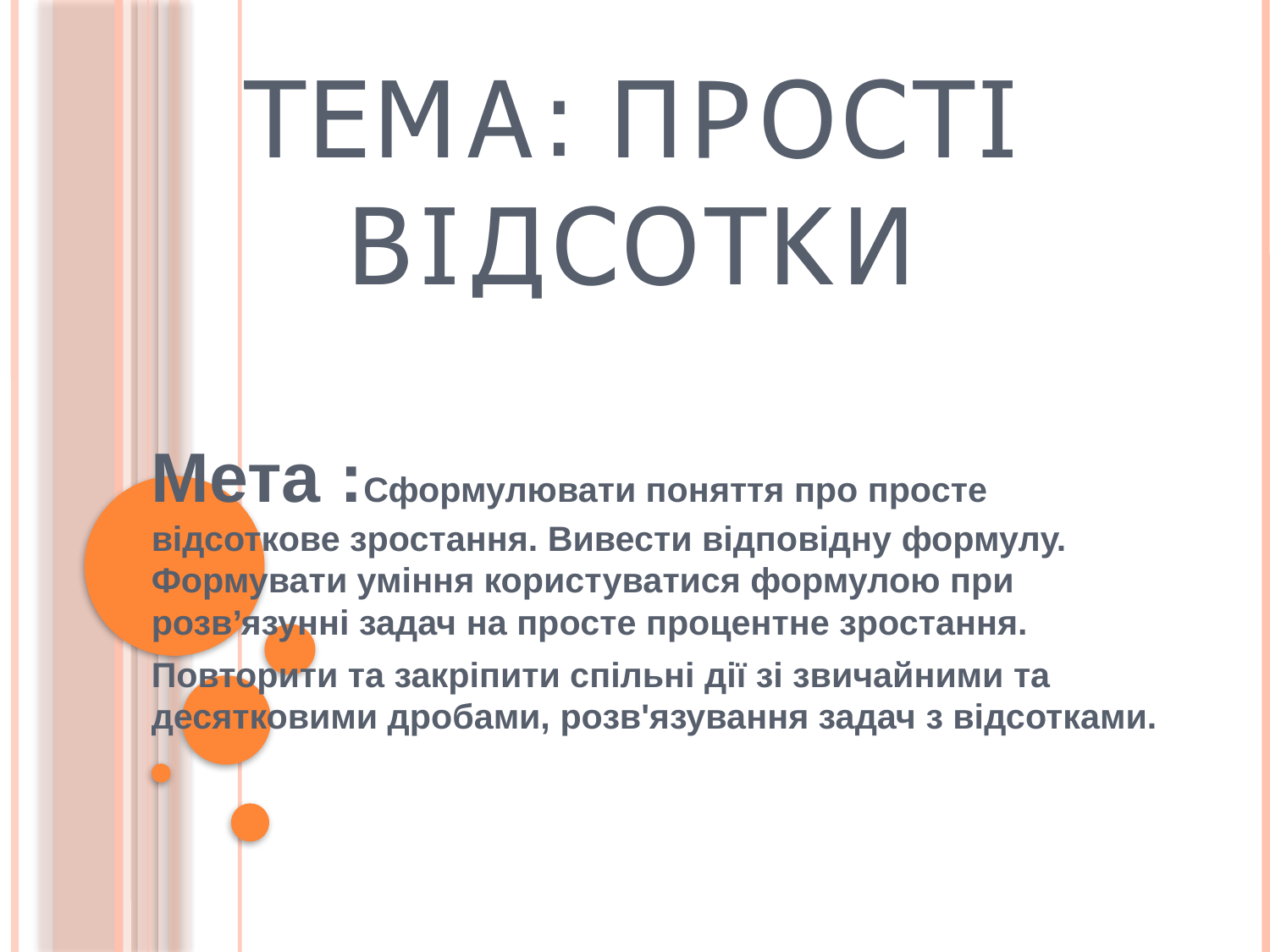

# Тема: Прості відсотки
Мета :Сформулювати поняття про просте відсоткове зростання. Вивести відповідну формулу. Формувати уміння користуватися формулою при розв’язунні задач на просте процентне зростання.
Повторити та закріпити спільні дії зі звичайними та десятковими дробами, розв'язування задач з відсотками.